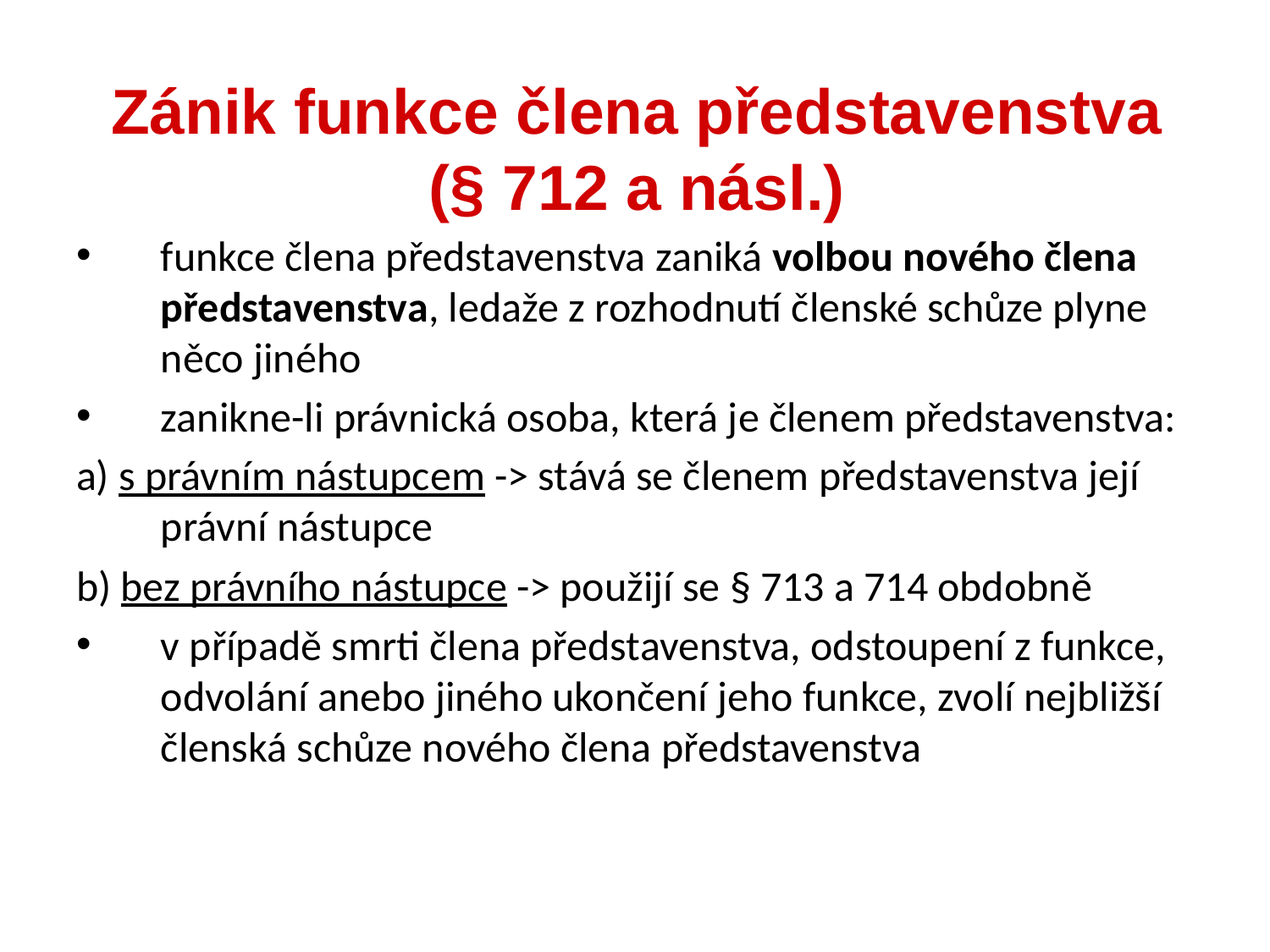

funkce člena představenstva zaniká volbou nového člena představenstva, ledaže z rozhodnutí členské schůze plyne něco jiného
zanikne-li právnická osoba, která je členem představenstva:
a) s právním nástupcem -> stává se členem představenstva její právní nástupce
b) bez právního nástupce -> použijí se § 713 a 714 obdobně
v případě smrti člena představenstva, odstoupení z funkce, odvolání anebo jiného ukončení jeho funkce, zvolí nejbližší členská schůze nového člena představenstva
Zánik funkce člena představenstva (§ 712 a násl.)